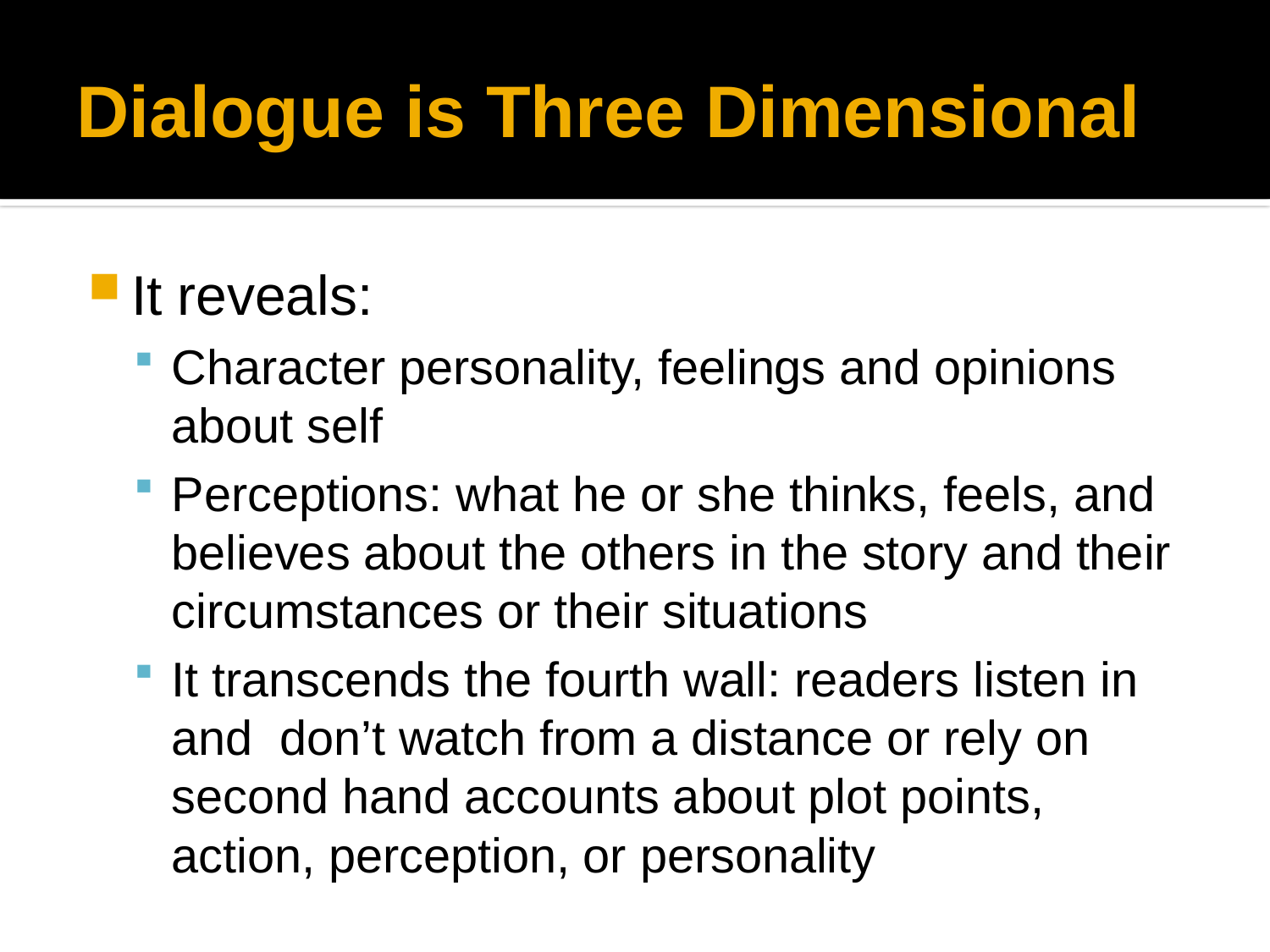

# Dialogue is Three Dimensional
It reveals:
Character personality, feelings and opinions about self
Perceptions: what he or she thinks, feels, and believes about the others in the story and their circumstances or their situations
It transcends the fourth wall: readers listen in and  don’t watch from a distance or rely on second hand accounts about plot points, action, perception, or personality